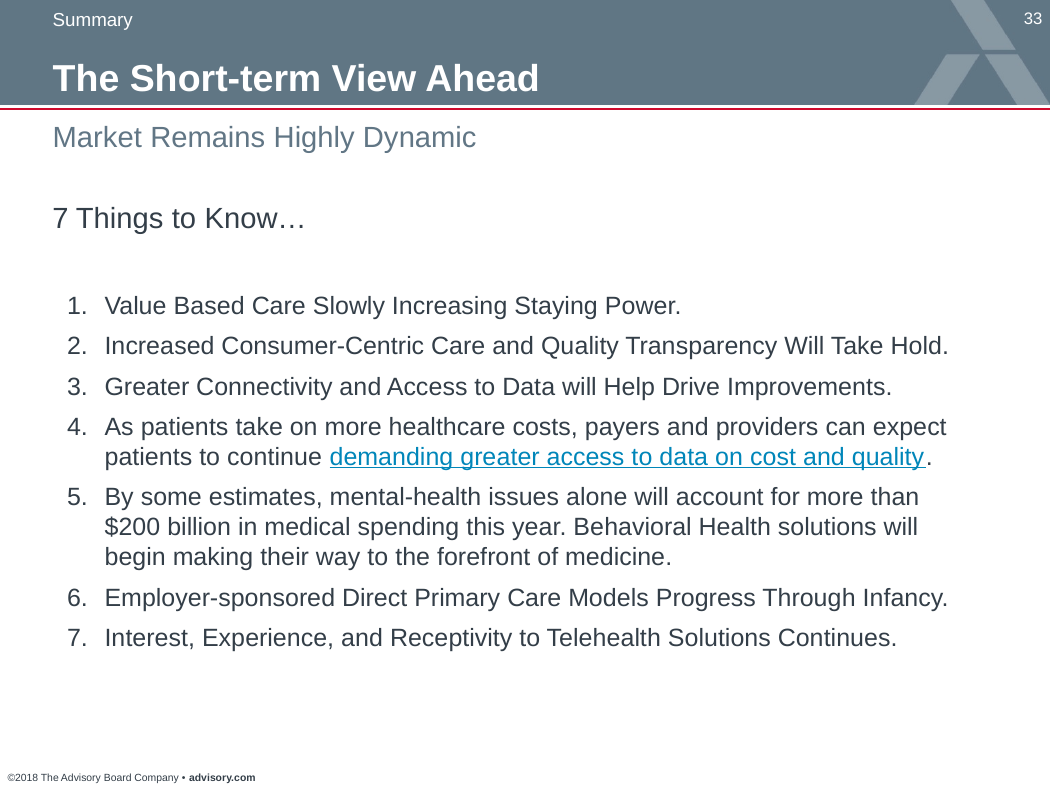

Summary
# The Short-term View Ahead
Market Remains Highly Dynamic
7 Things to Know…
Value Based Care Slowly Increasing Staying Power.
Increased Consumer-Centric Care and Quality Transparency Will Take Hold.
Greater Connectivity and Access to Data will Help Drive Improvements.
As patients take on more healthcare costs, payers and providers can expect patients to continue demanding greater access to data on cost and quality.
By some estimates, mental-health issues alone will account for more than $200 billion in medical spending this year. Behavioral Health solutions will begin making their way to the forefront of medicine.
Employer-sponsored Direct Primary Care Models Progress Through Infancy.
Interest, Experience, and Receptivity to Telehealth Solutions Continues.